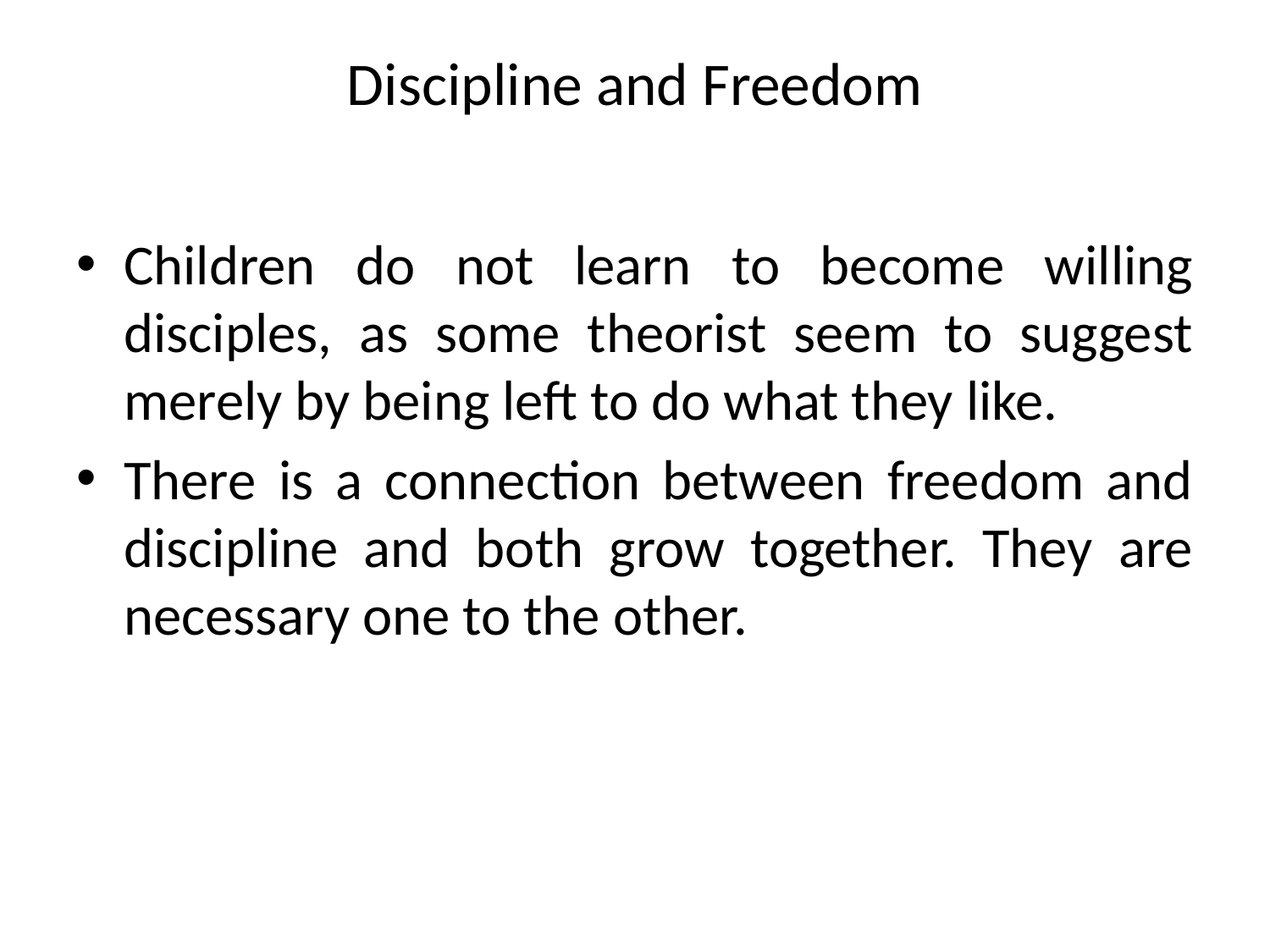

# Discipline and Freedom
Children do not learn to become willing disciples, as some theorist seem to suggest merely by being left to do what they like.
There is a connection between freedom and discipline and both grow together. They are necessary one to the other.